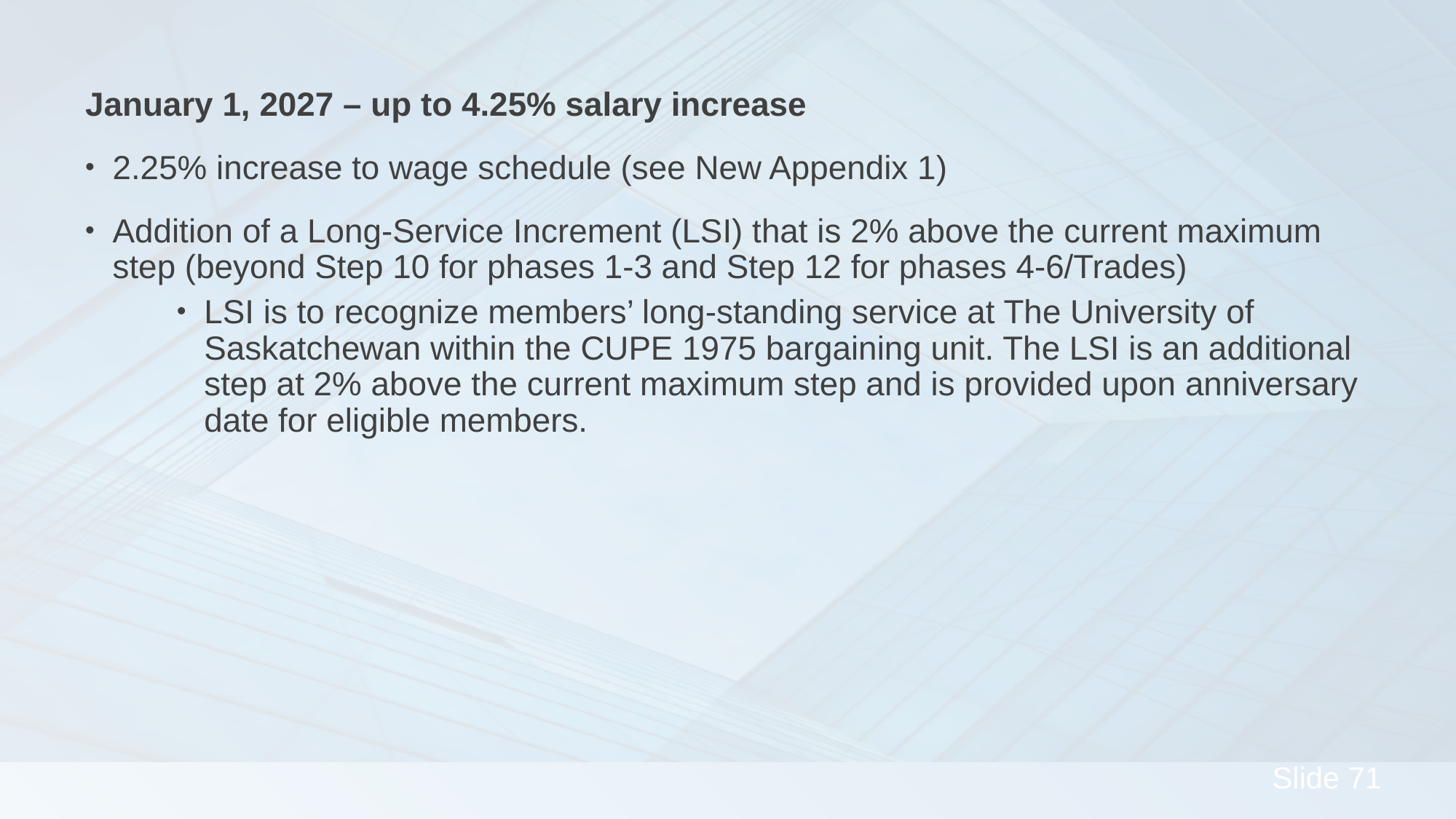

January 1, 2027 – up to 4.25% salary increase
2.25% increase to wage schedule (see New Appendix 1)
Addition of a Long-Service Increment (LSI) that is 2% above the current maximum step (beyond Step 10 for phases 1-3 and Step 12 for phases 4-6/Trades)
LSI is to recognize members’ long-standing service at The University of Saskatchewan within the CUPE 1975 bargaining unit. The LSI is an additional step at 2% above the current maximum step and is provided upon anniversary date for eligible members.

#
71